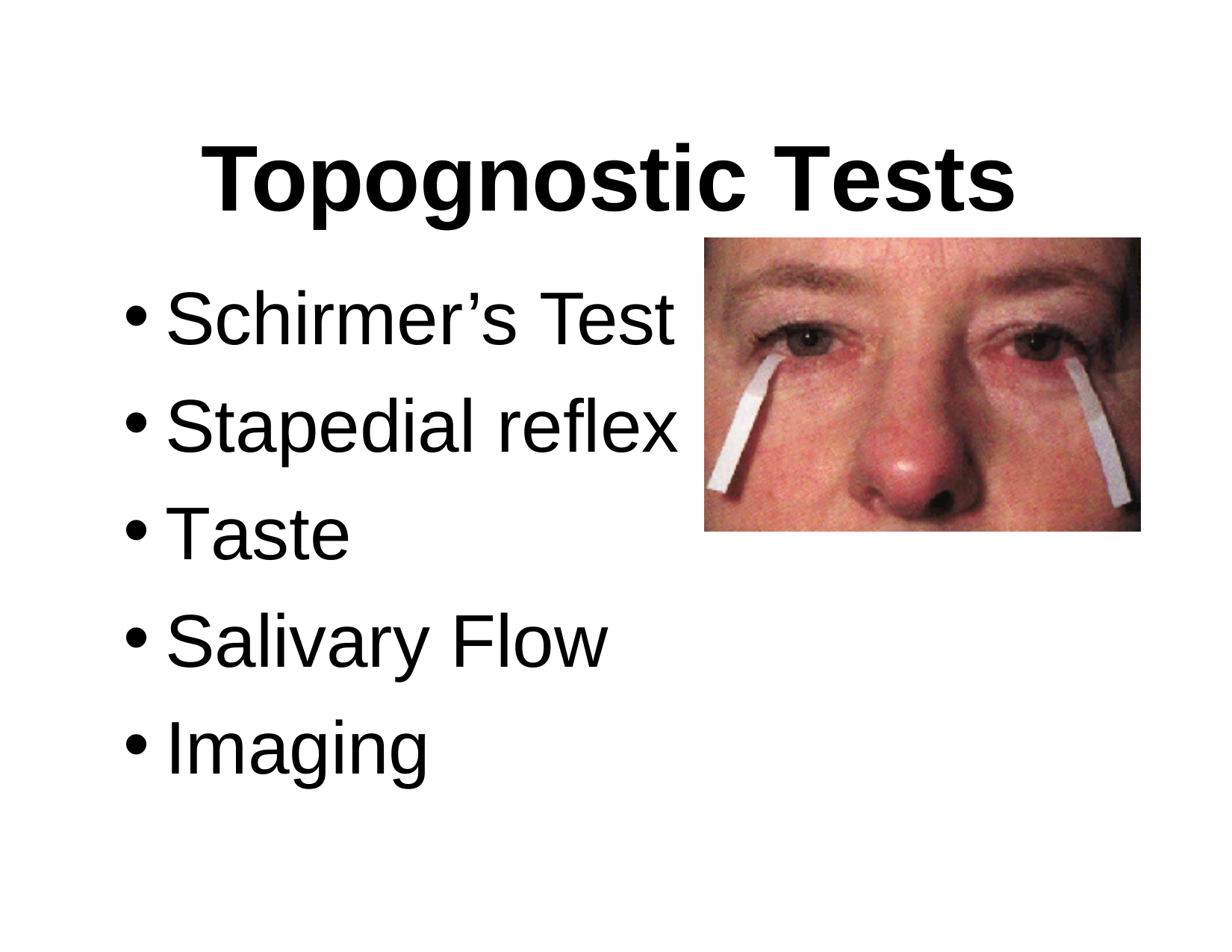

# Topognostic Tests

Schirmer’s Test
Stapedial reflex
Taste
Salivary Flow
Imaging